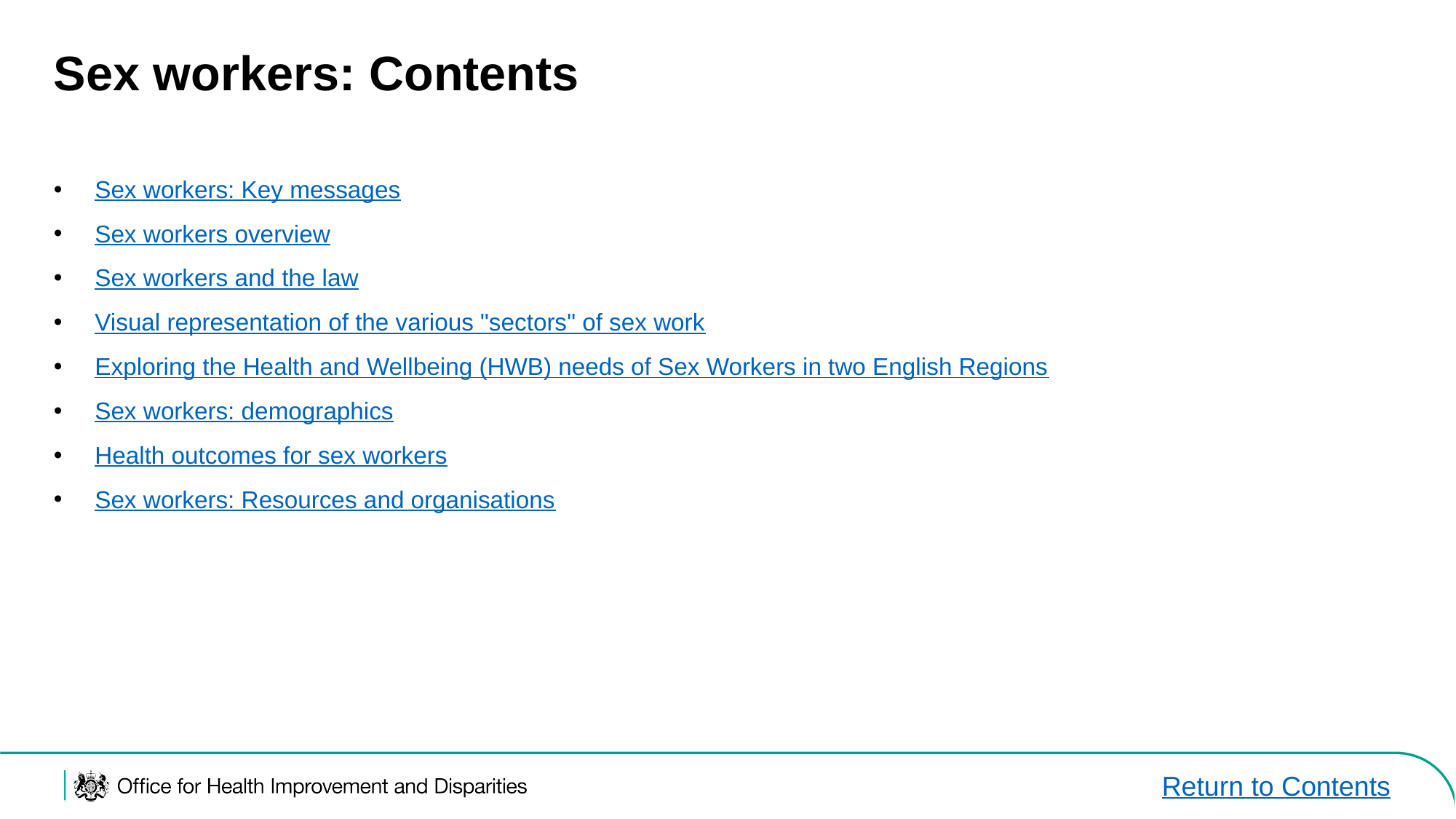

# Sex workers: Contents
Sex workers: Key messages
Sex workers overview
Sex workers and the law
Visual representation of the various "sectors" of sex work
Exploring the Health and Wellbeing (HWB) needs of Sex Workers in two English Regions
Sex workers: demographics
Health outcomes for sex workers
Sex workers: Resources and organisations
Return to Contents